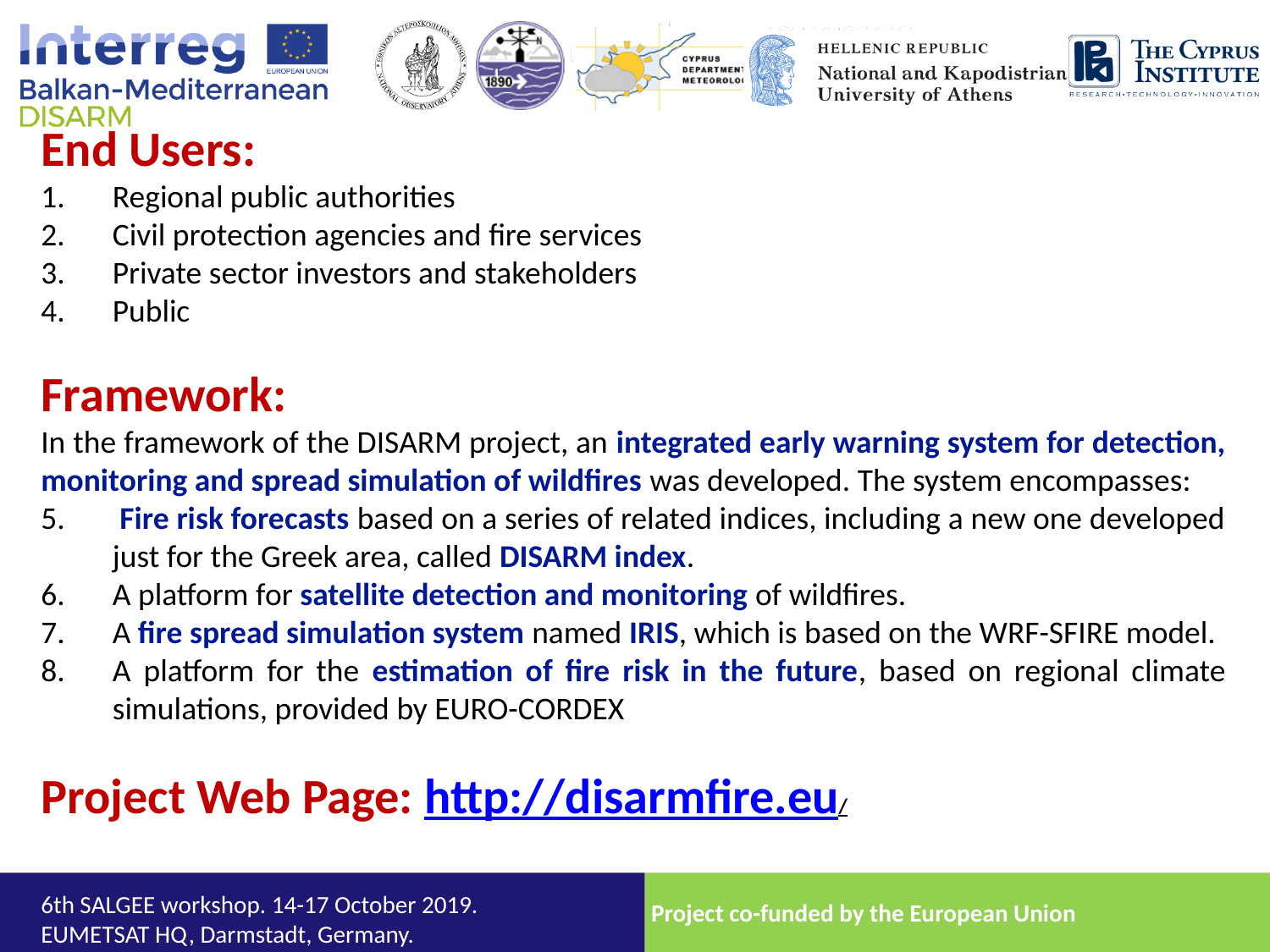

End Users:
Regional public authorities
Civil protection agencies and fire services
Private sector investors and stakeholders
Public

Framework:
In the framework of the DISARM project, an integrated early warning system for detection, monitoring and spread simulation of wildfires was developed. The system encompasses:
 Fire risk forecasts based on a series of related indices, including a new one developed just for the Greek area, called DISARM index.
A platform for satellite detection and monitoring of wildfires.
A fire spread simulation system named IRIS, which is based on the WRF-SFIRE model.
A platform for the estimation of fire risk in the future, based on regional climate simulations, provided by EURO-CORDEX

Project Web Page: http://disarmfire.eu/

6th SALGEE workshop. 14-17 October 2019.
EUMETSAT HQ, Darmstadt, Germany.